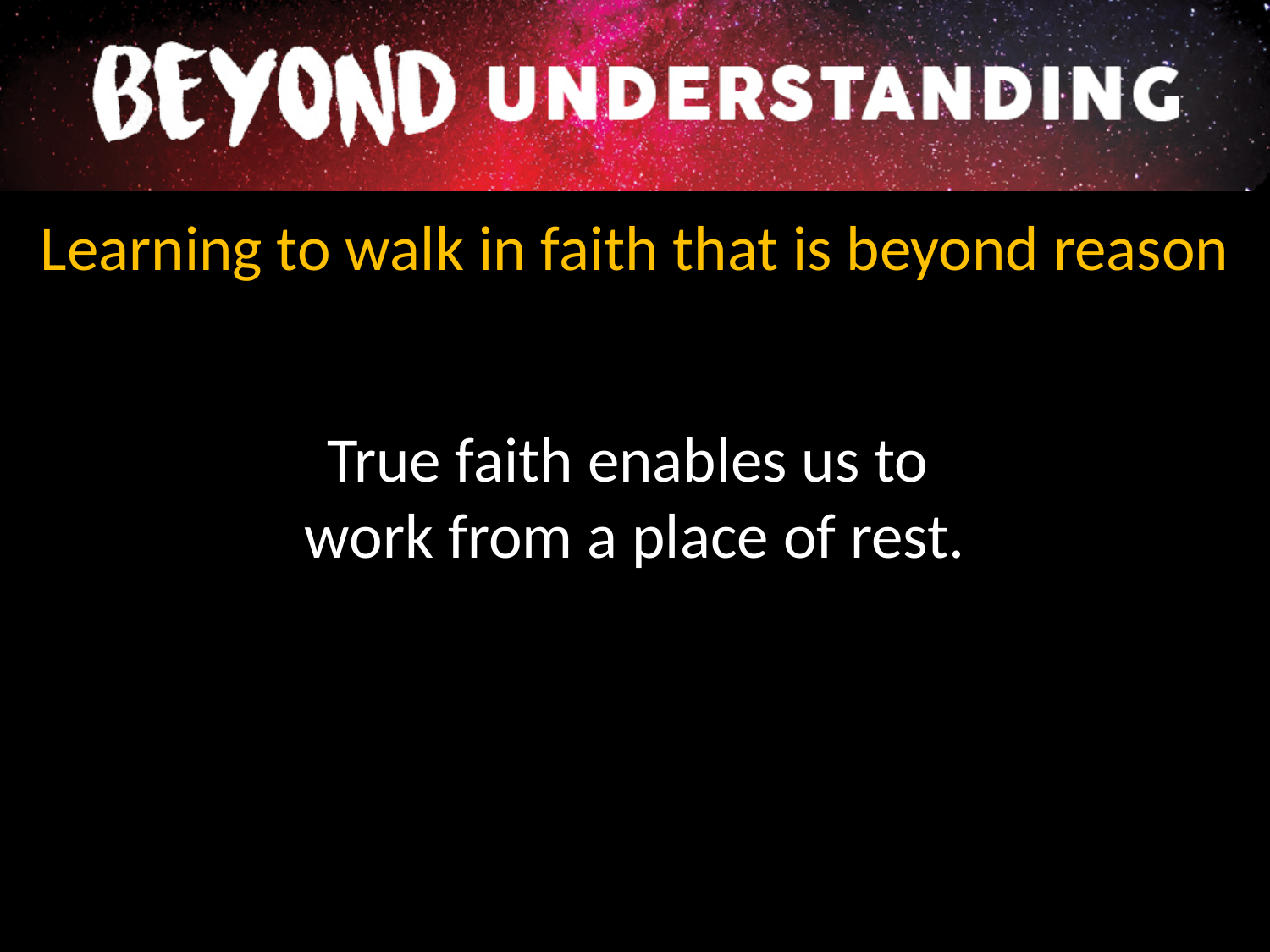

Learning to walk in faith that is beyond reason
True faith enables us to
work from a place of rest.